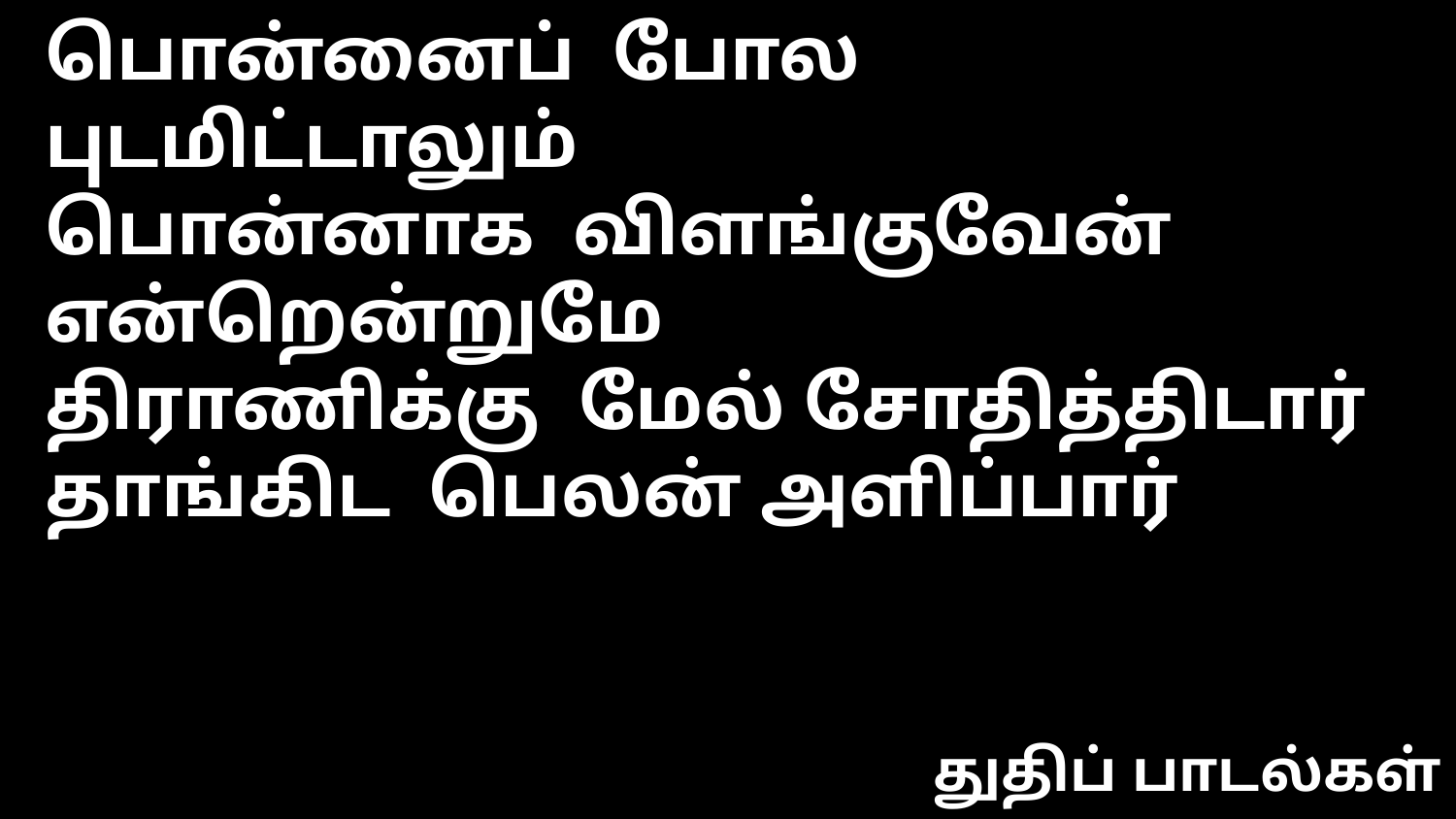

பொன்னைப்  போல புடமிட்டாலும்
பொன்னாக  விளங்குவேன் என்றென்றுமே
திராணிக்கு  மேல் சோதித்திடார்
தாங்கிட  பெலன் அளிப்பார்

துதிப் பாடல்கள்